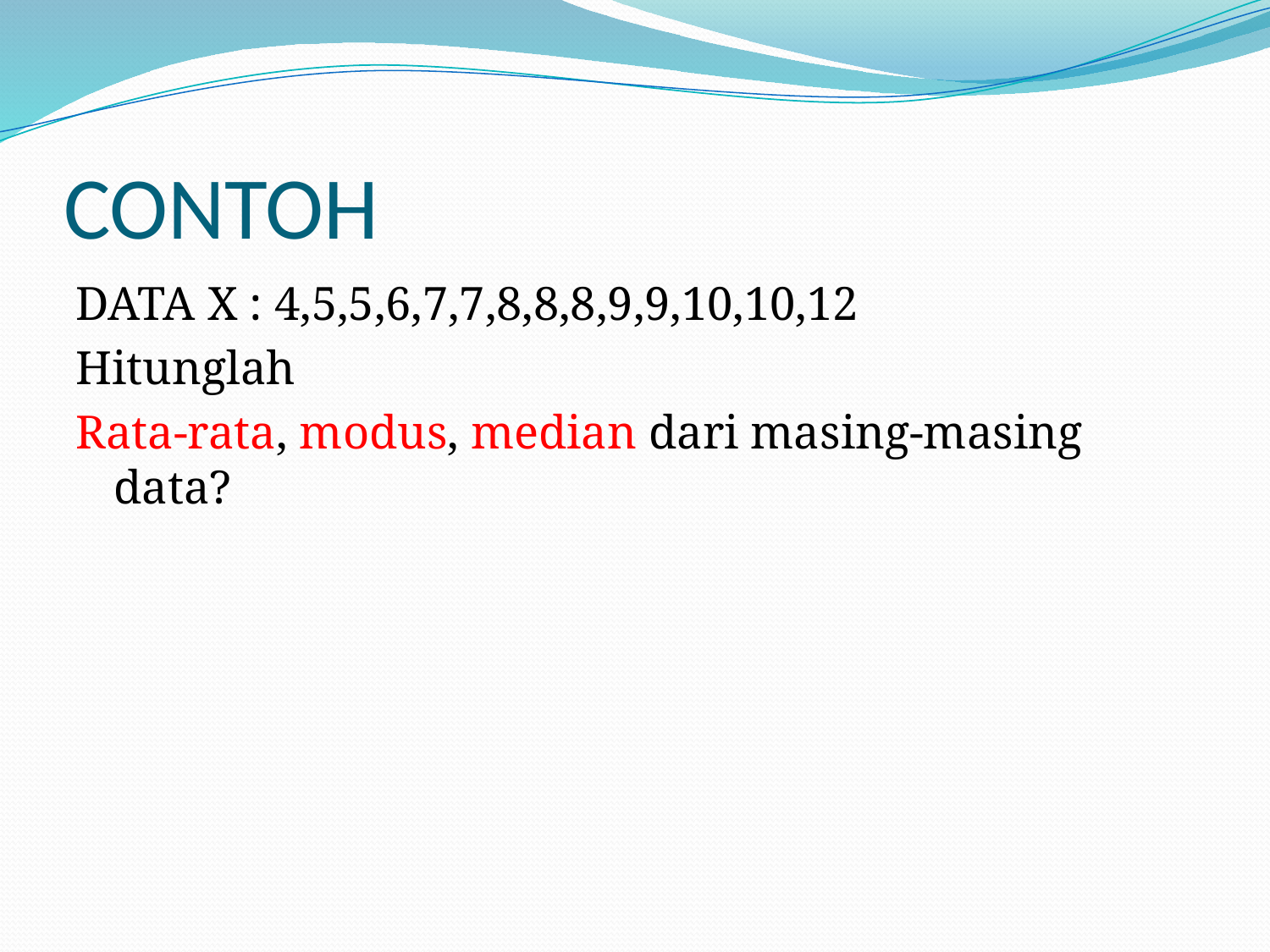

# CONTOH
DATA X : 4,5,5,6,7,7,8,8,8,9,9,10,10,12
Hitunglah
Rata-rata, modus, median dari masing-masing data?